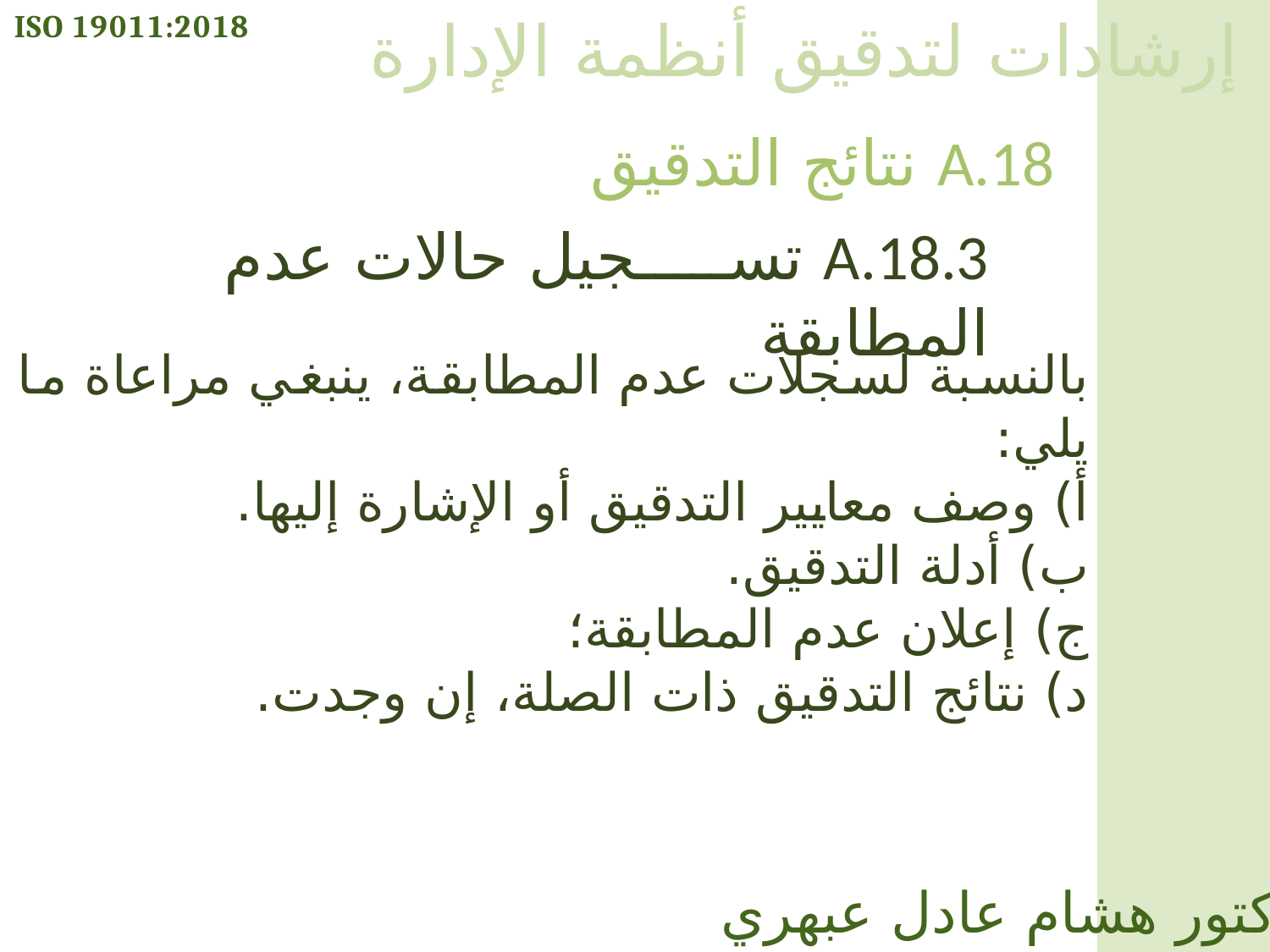

ISO 19011:2018
إرشادات لتدقيق أنظمة الإدارة

A.18 نتائج التدقيق
A.18.3 تسجيل حالات عدم المطابقة
بالنسبة لسجلات عدم المطابقة، ينبغي مراعاة ما يلي:
أ) وصف معايير التدقيق أو الإشارة إليها.
ب) أدلة التدقيق.
ج) إعلان عدم المطابقة؛
د) نتائج التدقيق ذات الصلة، إن وجدت.
الدكتور هشام عادل عبهري